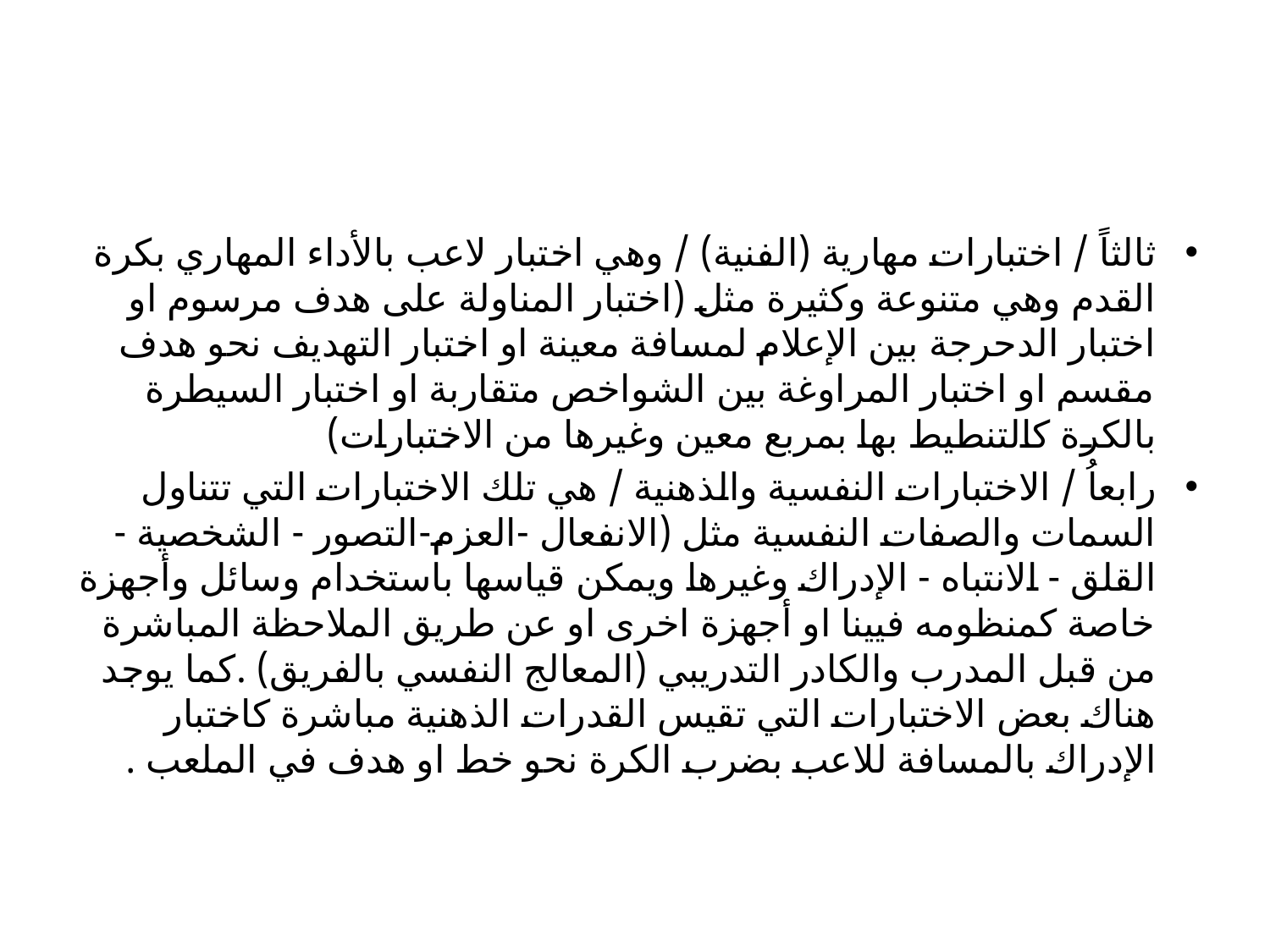

#
ثالثاً / اختبارات مهارية (الفنية) / وهي اختبار لاعب بالأداء المهاري بكرة القدم وهي متنوعة وكثيرة مثل (اختبار المناولة على هدف مرسوم او اختبار الدحرجة بين الإعلام لمسافة معينة او اختبار التهديف نحو هدف مقسم او اختبار المراوغة بين الشواخص متقاربة او اختبار السيطرة بالكرة كالتنطيط بها بمربع معين وغيرها من الاختبارات)
رابعاُ / الاختبارات النفسية والذهنية / هي تلك الاختبارات التي تتناول السمات والصفات النفسية مثل (الانفعال -العزم-التصور - الشخصية - القلق - الانتباه - الإدراك وغيرها ويمكن قياسها باستخدام وسائل وأجهزة خاصة كمنظومه فيينا او أجهزة اخرى او عن طريق الملاحظة المباشرة من قبل المدرب والكادر التدريبي (المعالج النفسي بالفريق) .كما يوجد هناك بعض الاختبارات التي تقيس القدرات الذهنية مباشرة كاختبار الإدراك بالمسافة للاعب بضرب الكرة نحو خط او هدف في الملعب .